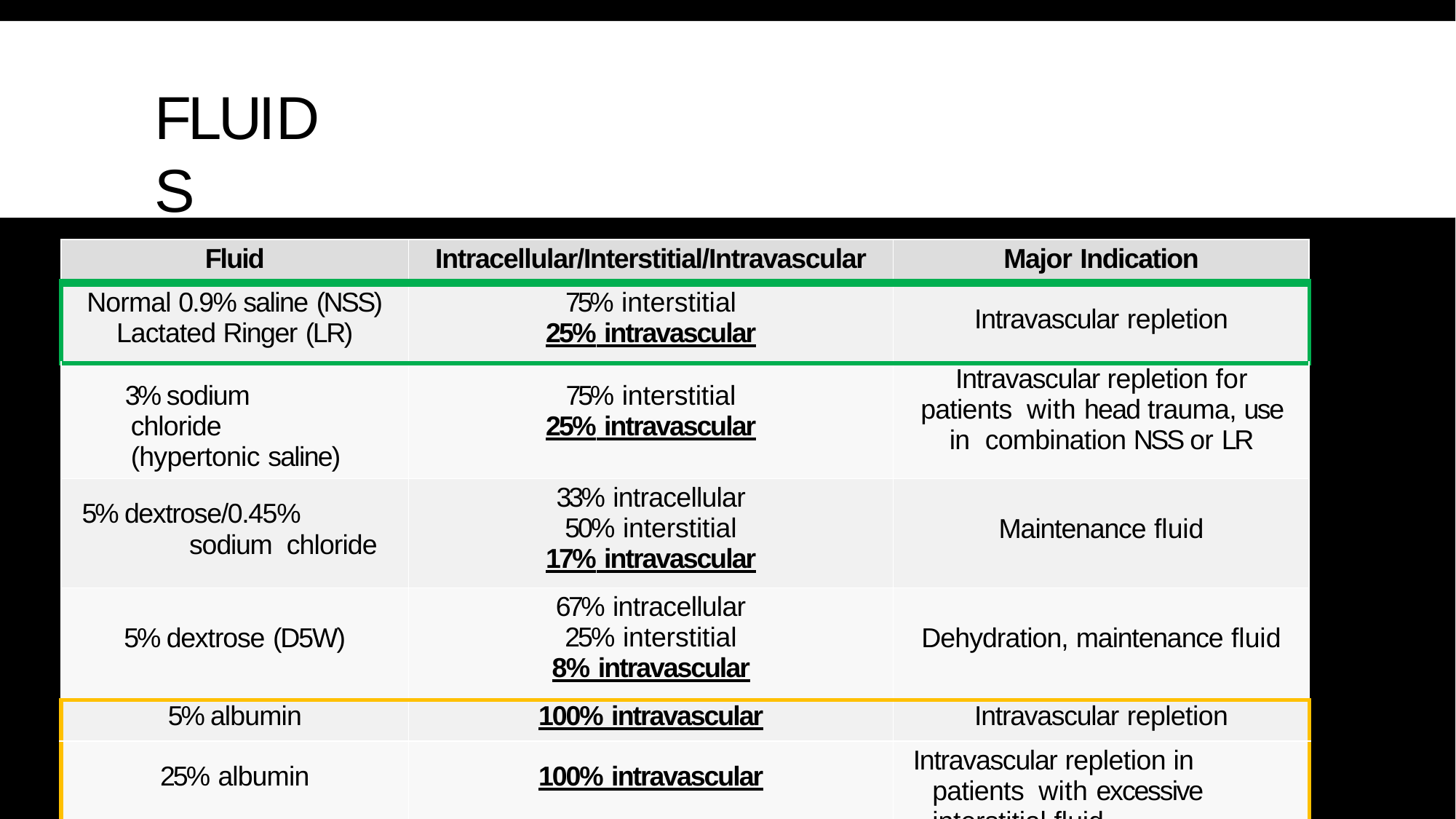

# FLUIDS
| Fluid | Intracellular/Interstitial/Intravascular | Major Indication |
| --- | --- | --- |
| Normal 0.9% saline (NSS) Lactated Ringer (LR) | 75% interstitial 25% intravascular | Intravascular repletion |
| 3% sodium chloride (hypertonic saline) | 75% interstitial 25% intravascular | Intravascular repletion for patients with head trauma, use in combination NSS or LR |
| 5% dextrose/0.45% sodium chloride | 33% intracellular 50% interstitial 17% intravascular | Maintenance fluid |
| 5% dextrose (D5W) | 67% intracellular 25% interstitial 8% intravascular | Dehydration, maintenance fluid |
| 5% albumin | 100% intravascular | Intravascular repletion |
| 25% albumin | 100% intravascular | Intravascular repletion in patients with excessive interstitial fluid |